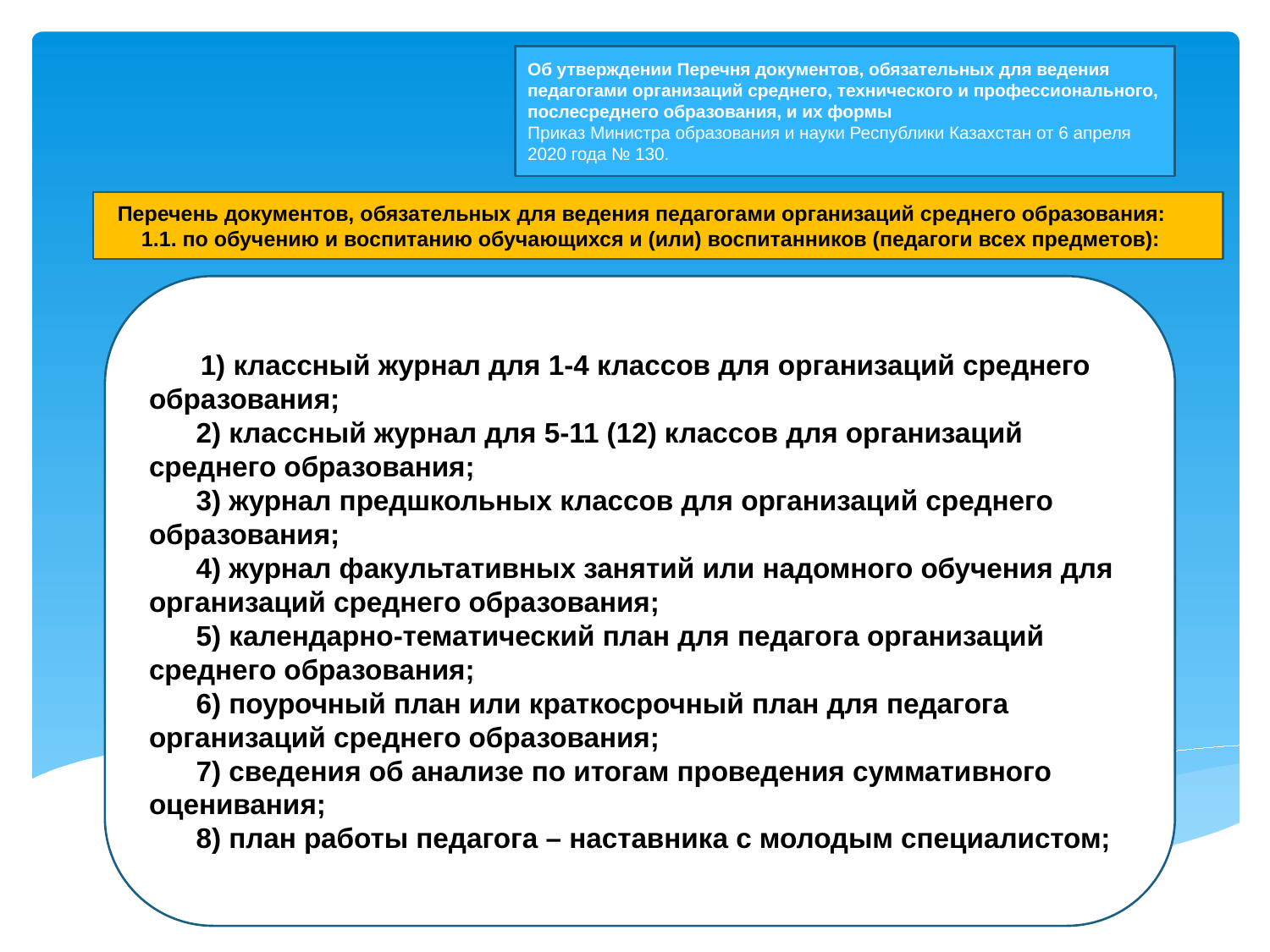

Об утверждении Перечня документов, обязательных для ведения педагогами организаций среднего, технического и профессионального, послесреднего образования, и их формы
Приказ Министра образования и науки Республики Казахстан от 6 апреля 2020 года № 130.
  Перечень документов, обязательных для ведения педагогами организаций среднего образования:
      1.1. по обучению и воспитанию обучающихся и (или) воспитанников (педагоги всех предметов):
       1) классный журнал для 1-4 классов для организаций среднего образования;
      2) классный журнал для 5-11 (12) классов для организаций среднего образования;
      3) журнал предшкольных классов для организаций среднего образования;
      4) журнал факультативных занятий или надомного обучения для организаций среднего образования;
      5) календарно-тематический план для педагога организаций среднего образования;
      6) поурочный план или краткосрочный план для педагога организаций среднего образования;
      7) сведения об анализе по итогам проведения суммативного оценивания;
      8) план работы педагога – наставника с молодым специалистом;